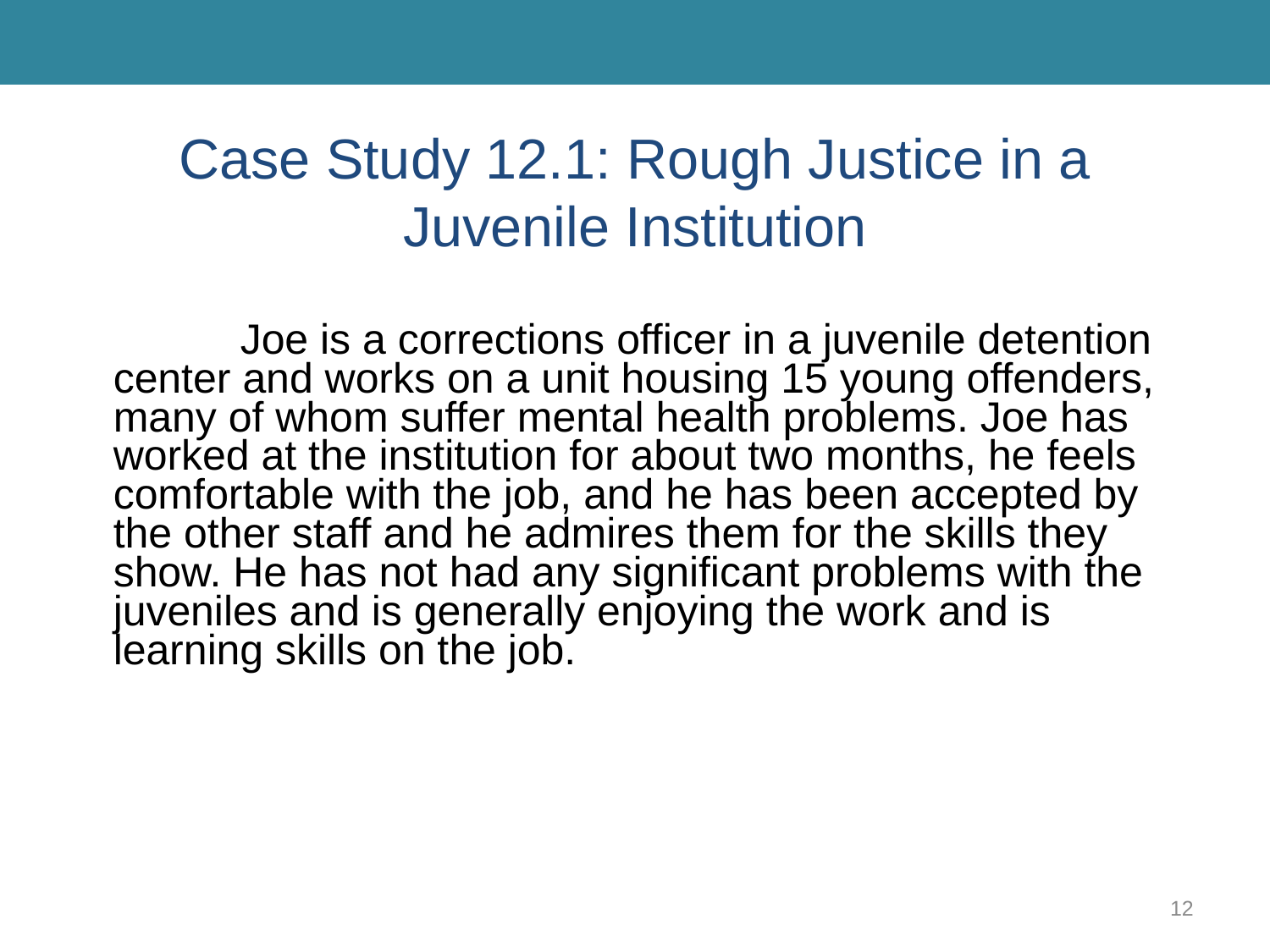

# Case Study 12.1: Rough Justice in a Juvenile Institution
		Joe is a corrections officer in a juvenile detention center and works on a unit housing 15 young offenders, many of whom suffer mental health problems. Joe has worked at the institution for about two months, he feels comfortable with the job, and he has been accepted by the other staff and he admires them for the skills they show. He has not had any significant problems with the juveniles and is generally enjoying the work and is learning skills on the job.

12